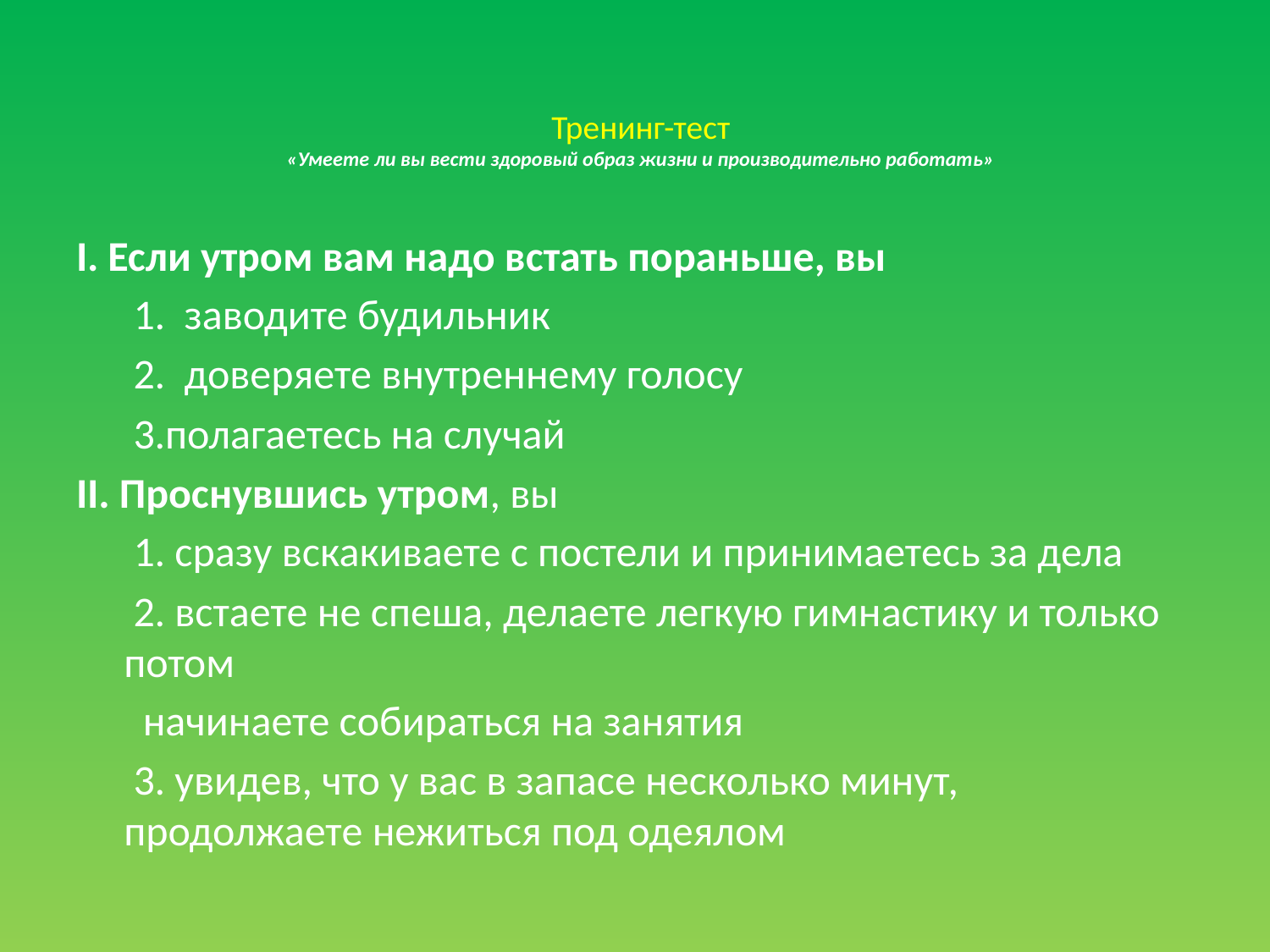

# Тренинг-тест «Умеете ли вы вести здоровый образ жизни и производительно работать»
I. Если утром вам надо встать пораньше, вы
      1.  заводите будильник
      2.  доверяете внутреннему голосу
      3.полагаетесь на случай
II. Проснувшись утром, вы
      1. сразу вскакиваете с постели и принимаетесь за дела
      2. встаете не спеша, делаете легкую гимнастику и только потом
       начинаете собираться на занятия
      3. увидев, что у вас в запасе несколько минут, продолжаете нежиться под одеялом